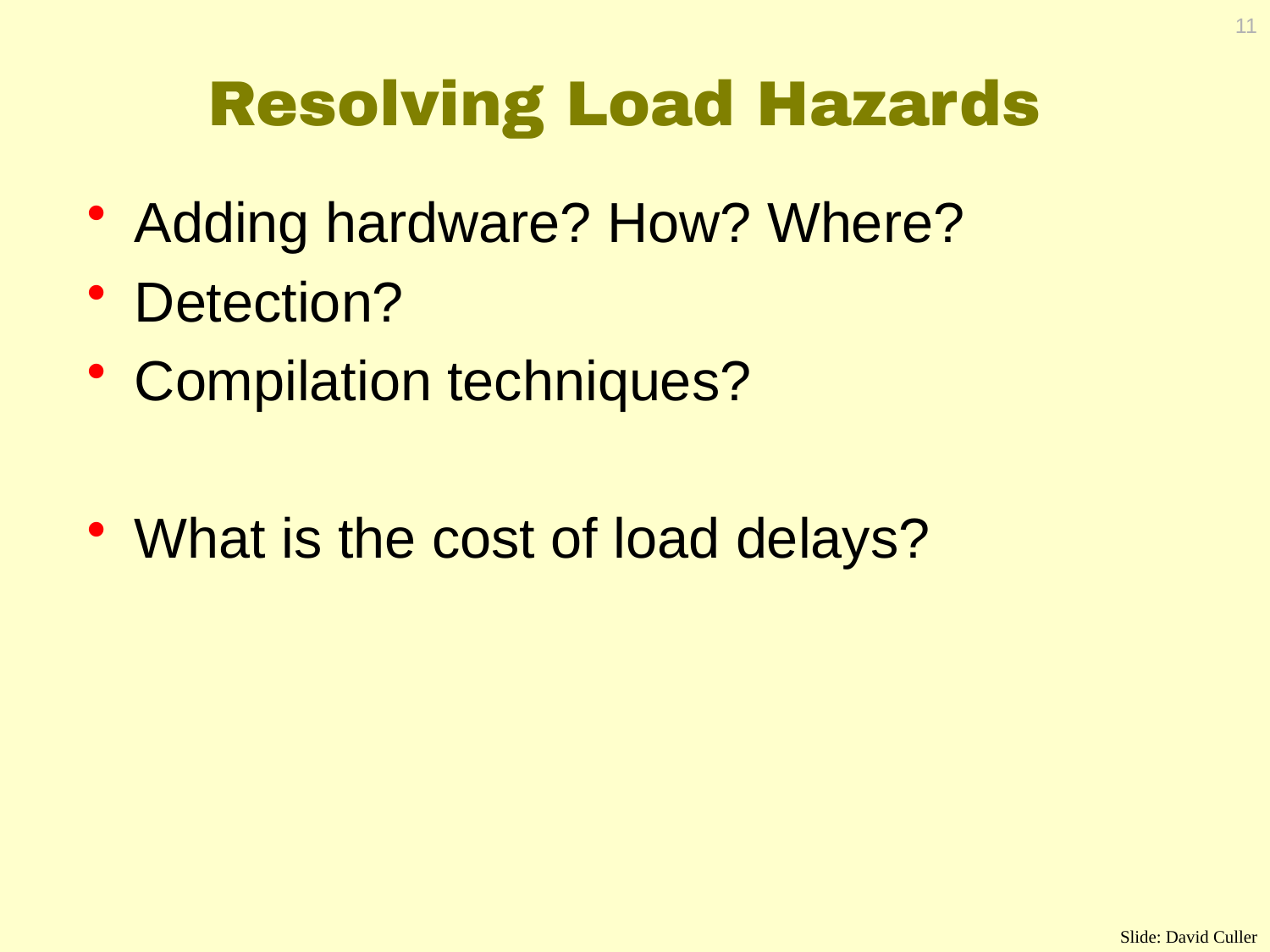

11
# Resolving Load Hazards
Adding hardware? How? Where?
Detection?
Compilation techniques?

What is the cost of load delays?
Slide: David Culler